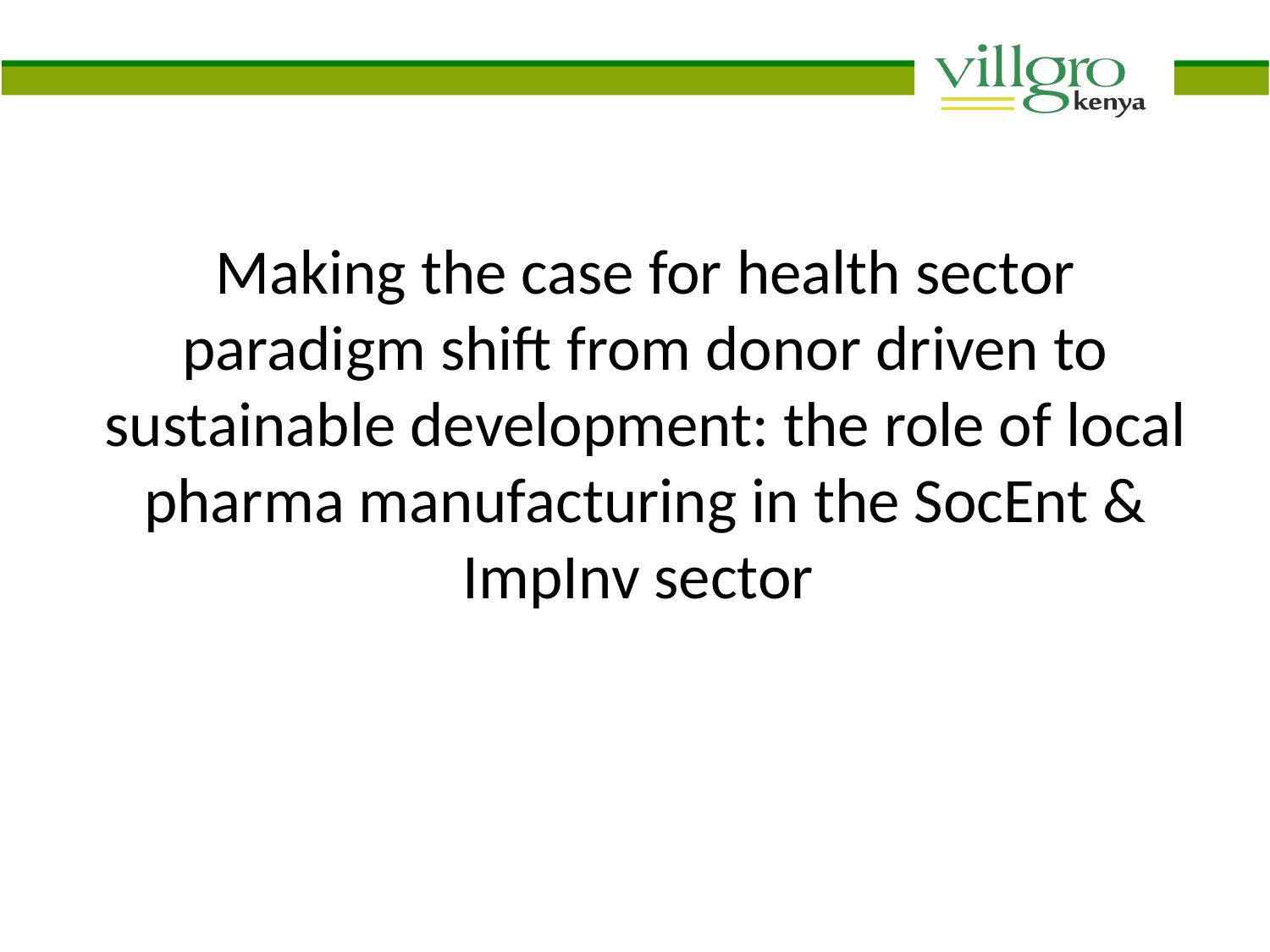

# Making the case for health sector paradigm shift from donor driven to sustainable development: the role of local pharma manufacturing in the SocEnt & ImpInv sector